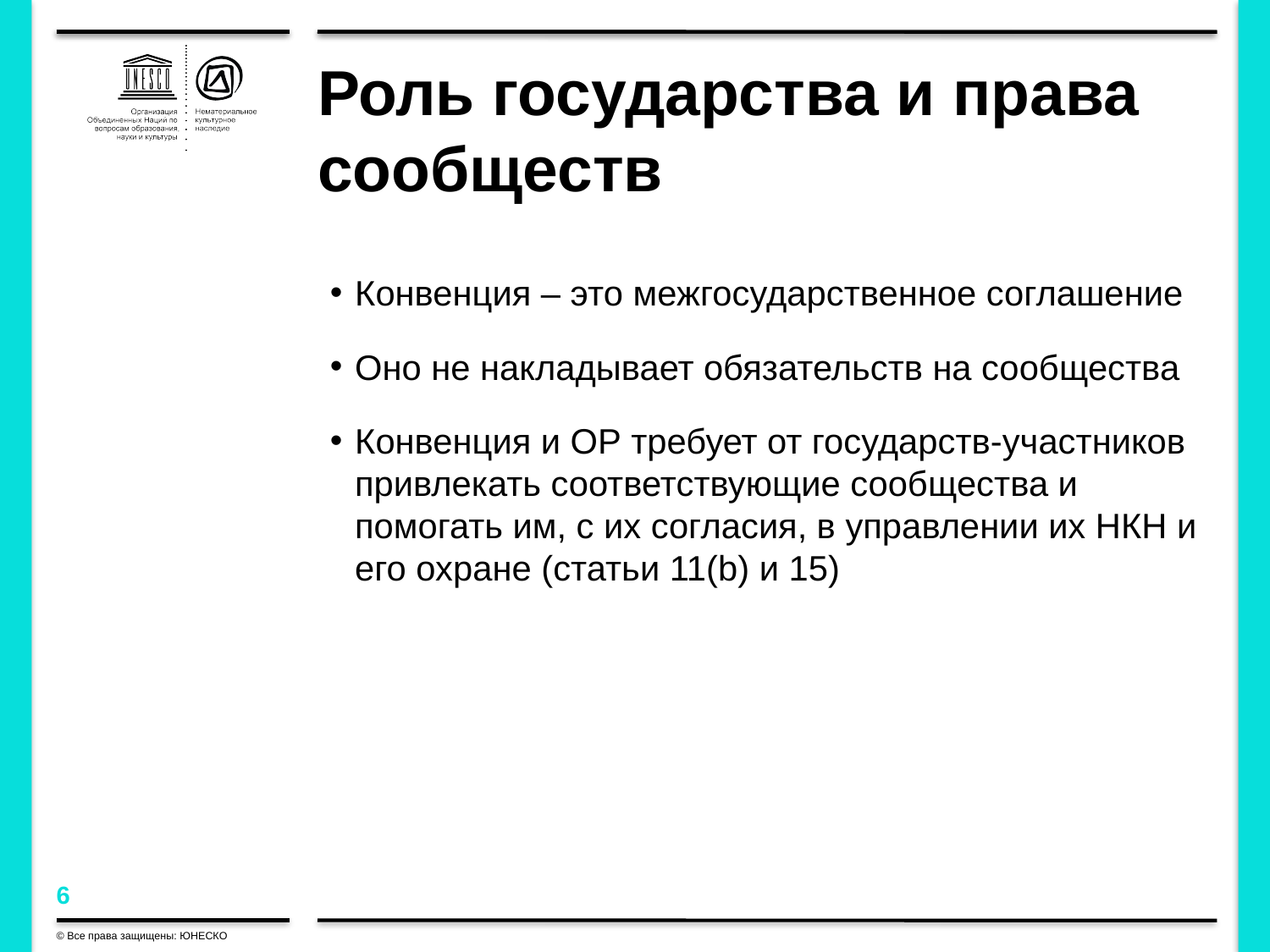

# Роль государства и права сообществ
Конвенция – это межгосударственное соглашение
Оно не накладывает обязательств на сообщества
Конвенция и ОР требует от государств-участников привлекать соответствующие сообщества и помогать им, с их согласия, в управлении их НКН и его охране (статьи 11(b) и 15)
© Все права защищены: ЮНЕСКО